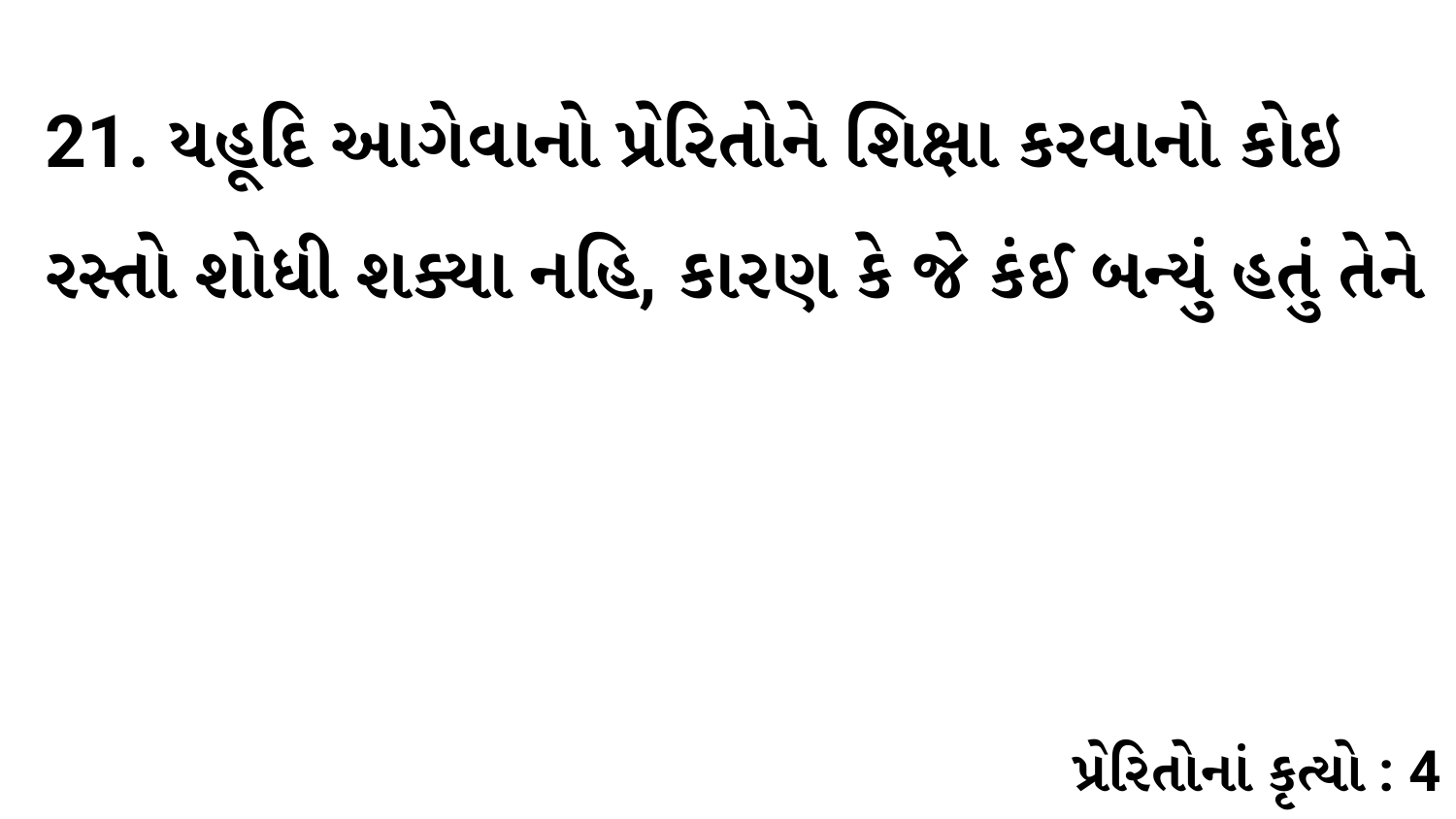

21. યહૂદિ આગેવાનો પ્રેરિતોને શિક્ષા કરવાનો કોઇ રસ્તો શોધી શક્યા નહિ, કારણ કે જે કંઈ બન્યું હતું તેને
પ્રેરિતોનાં કૃત્યો : 4